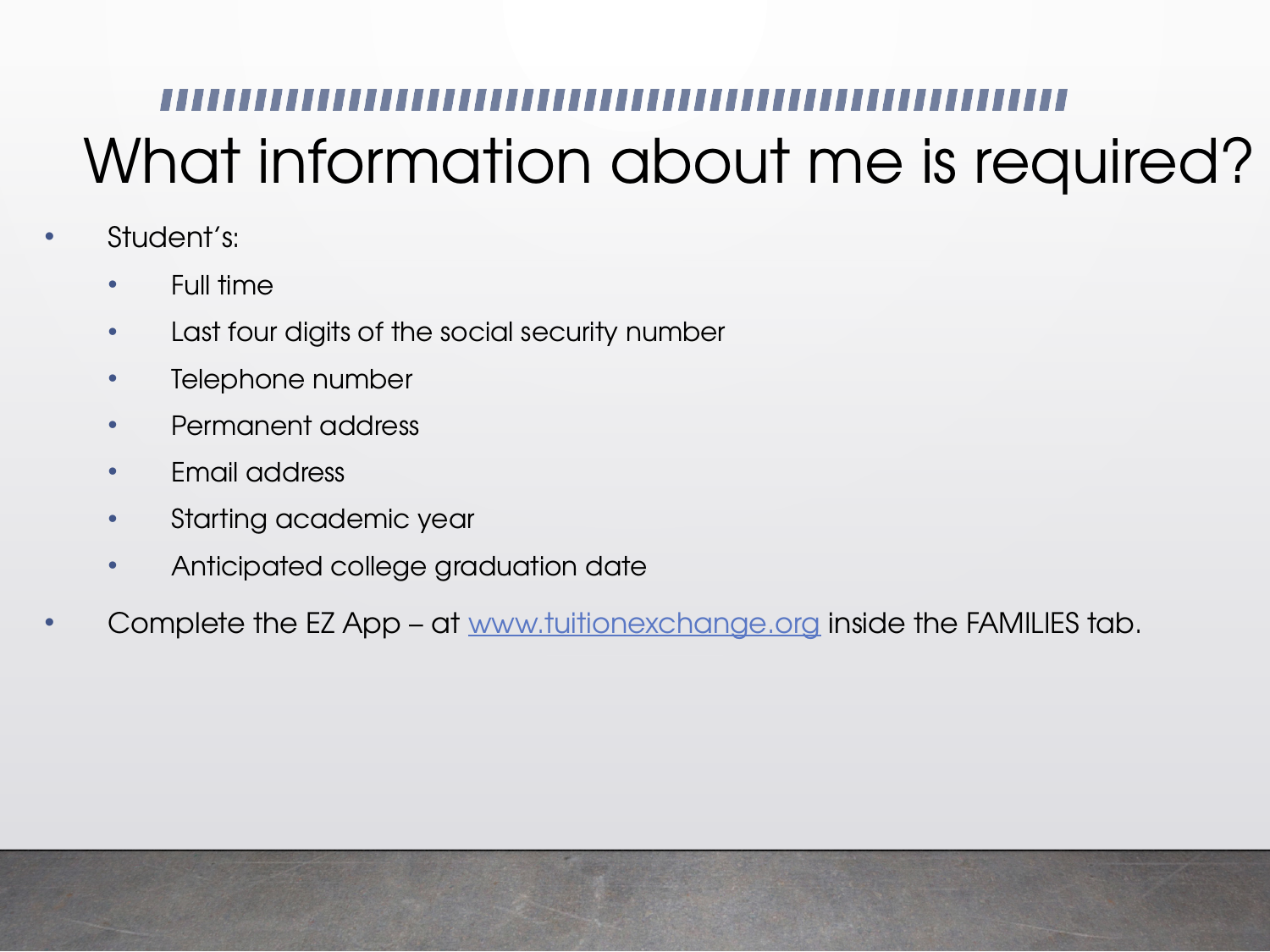

# What information about me is required?
Student’s:
Full time
Last four digits of the social security number
Telephone number
Permanent address
Email address
Starting academic year
Anticipated college graduation date
Complete the EZ App – at www.tuitionexchange.org inside the FAMILIES tab.